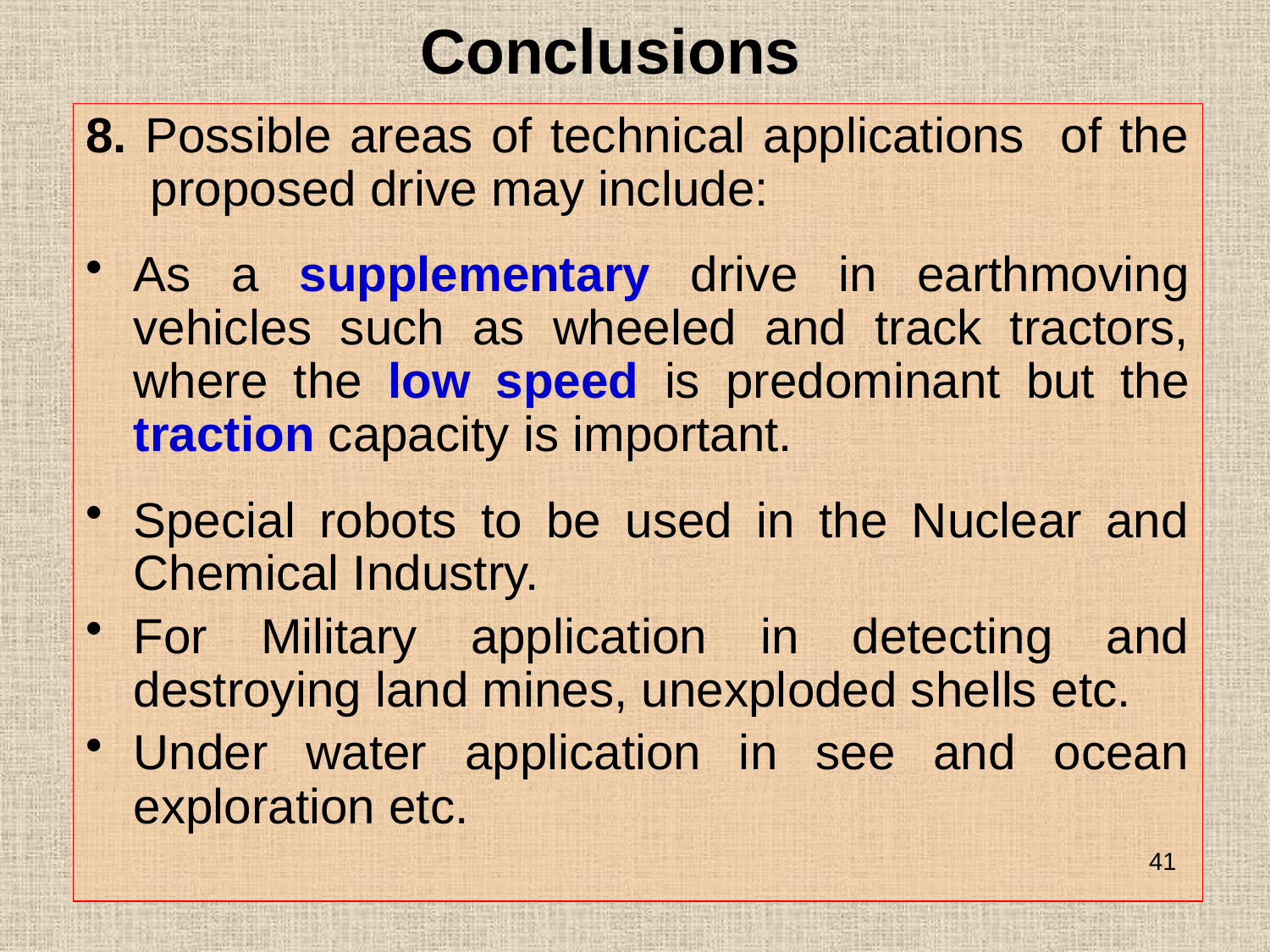

# Conclusions
8. Possible areas of technical applications  of the proposed drive may include:

As a supplementary drive in earthmoving vehicles such as wheeled and track tractors, where the low speed is predominant but the traction capacity is important.

Special robots to be used in the Nuclear and Chemical Industry.
For Military application in detecting and destroying land mines, unexploded shells etc.
Under water application in see and ocean exploration etc.
41